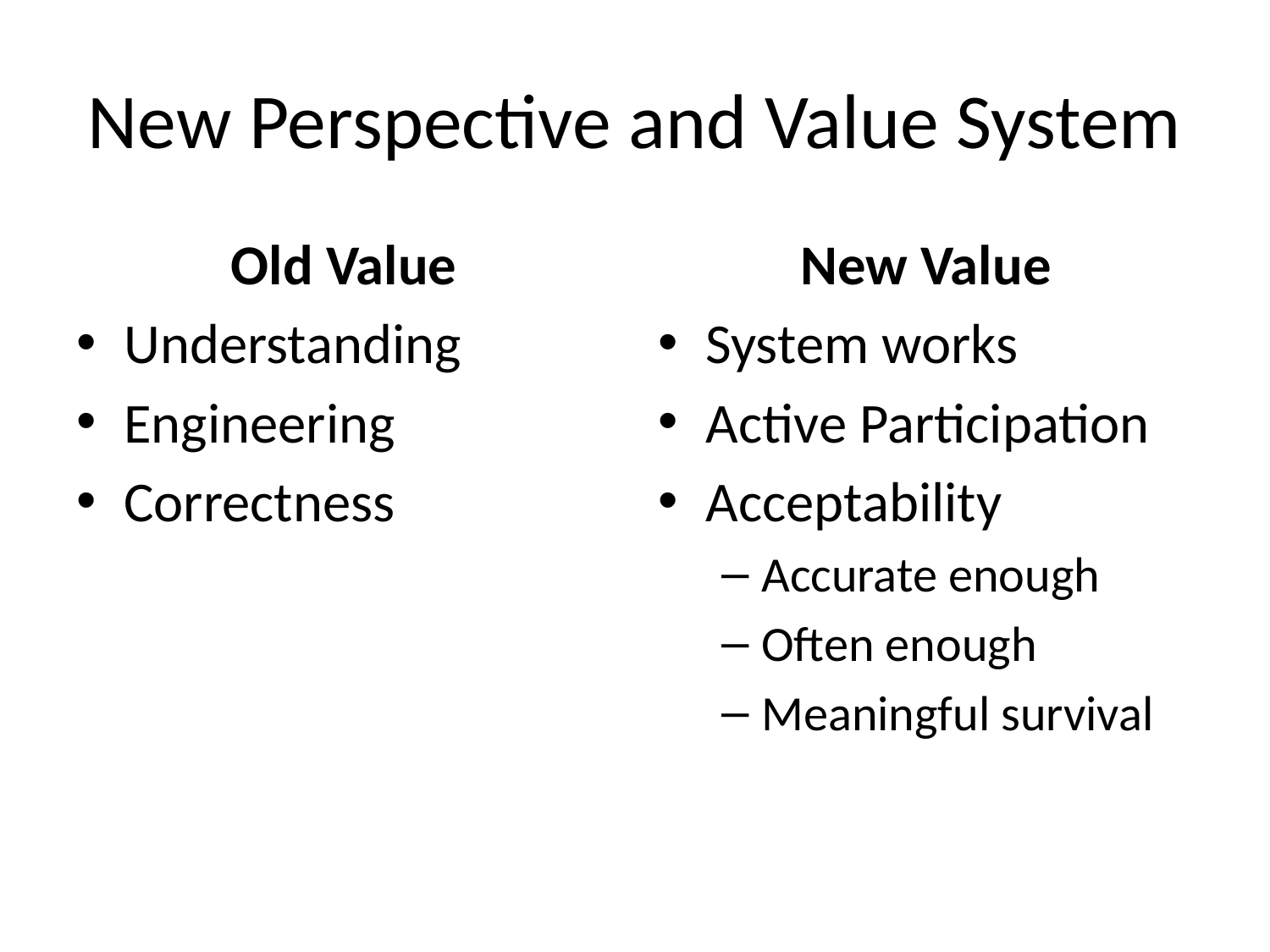

# New Perspective and Value System
Old Value
Understanding
Engineering
Correctness
New Value
System works
Active Participation
Acceptability
Accurate enough
Often enough
Meaningful survival